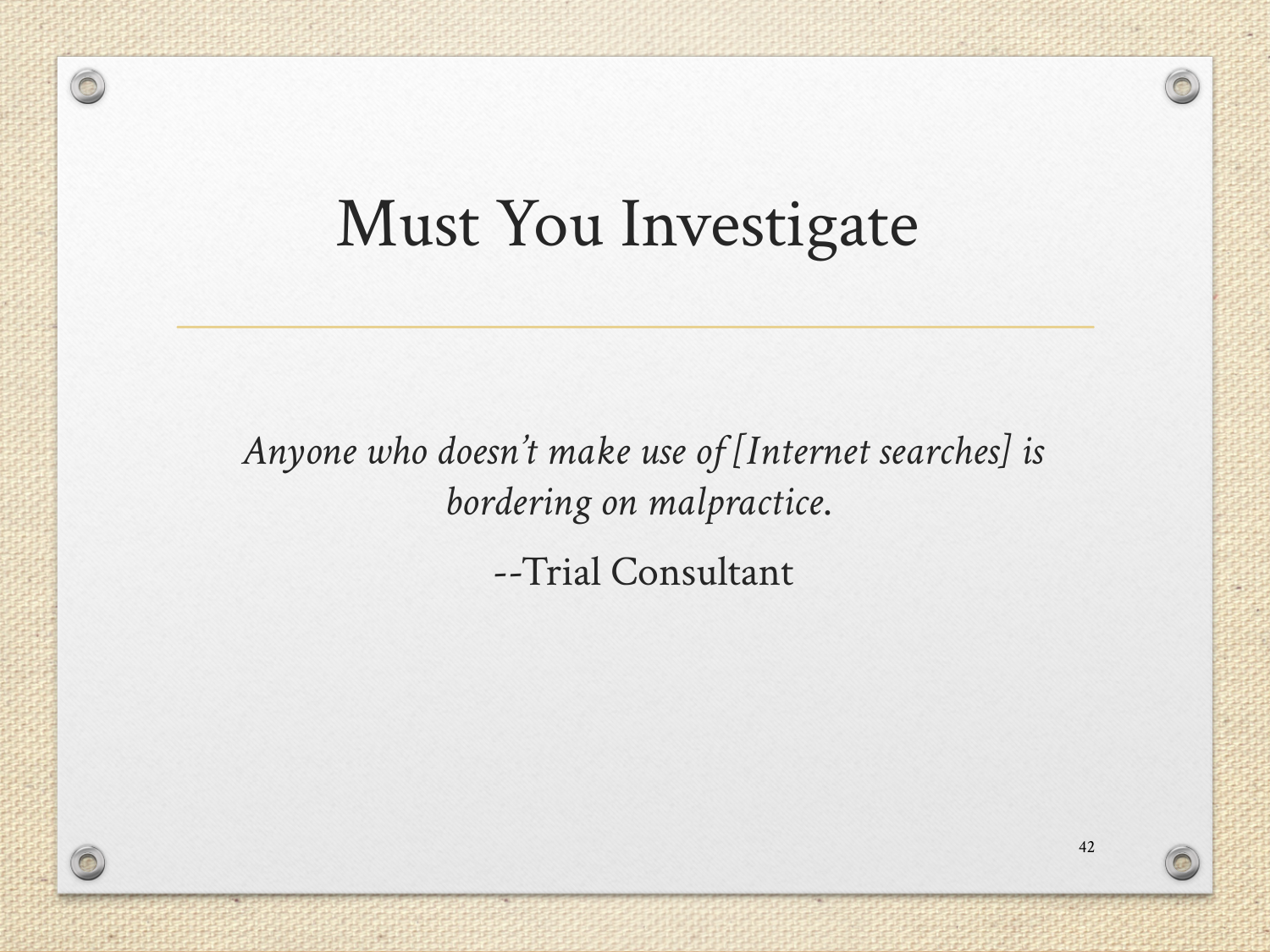

# Must You Investigate

Anyone who doesn’t make use of [Internet searches] is bordering on malpractice.
--Trial Consultant

42